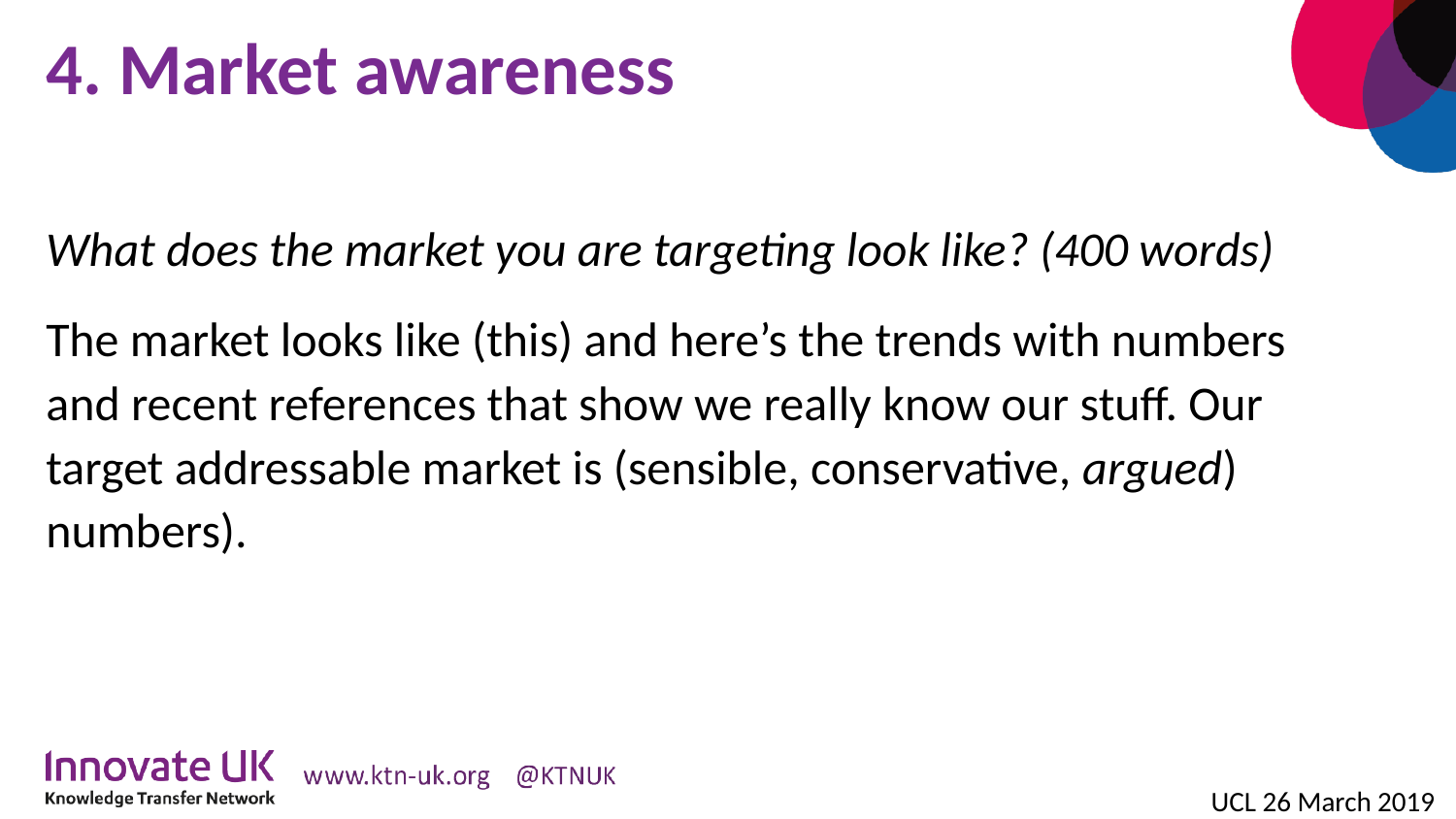

# 4. Market awareness
What does the market you are targeting look like? (400 words)
The market looks like (this) and here’s the trends with numbers and recent references that show we really know our stuff. Our target addressable market is (sensible, conservative, argued) numbers).
UCL 26 March 2019